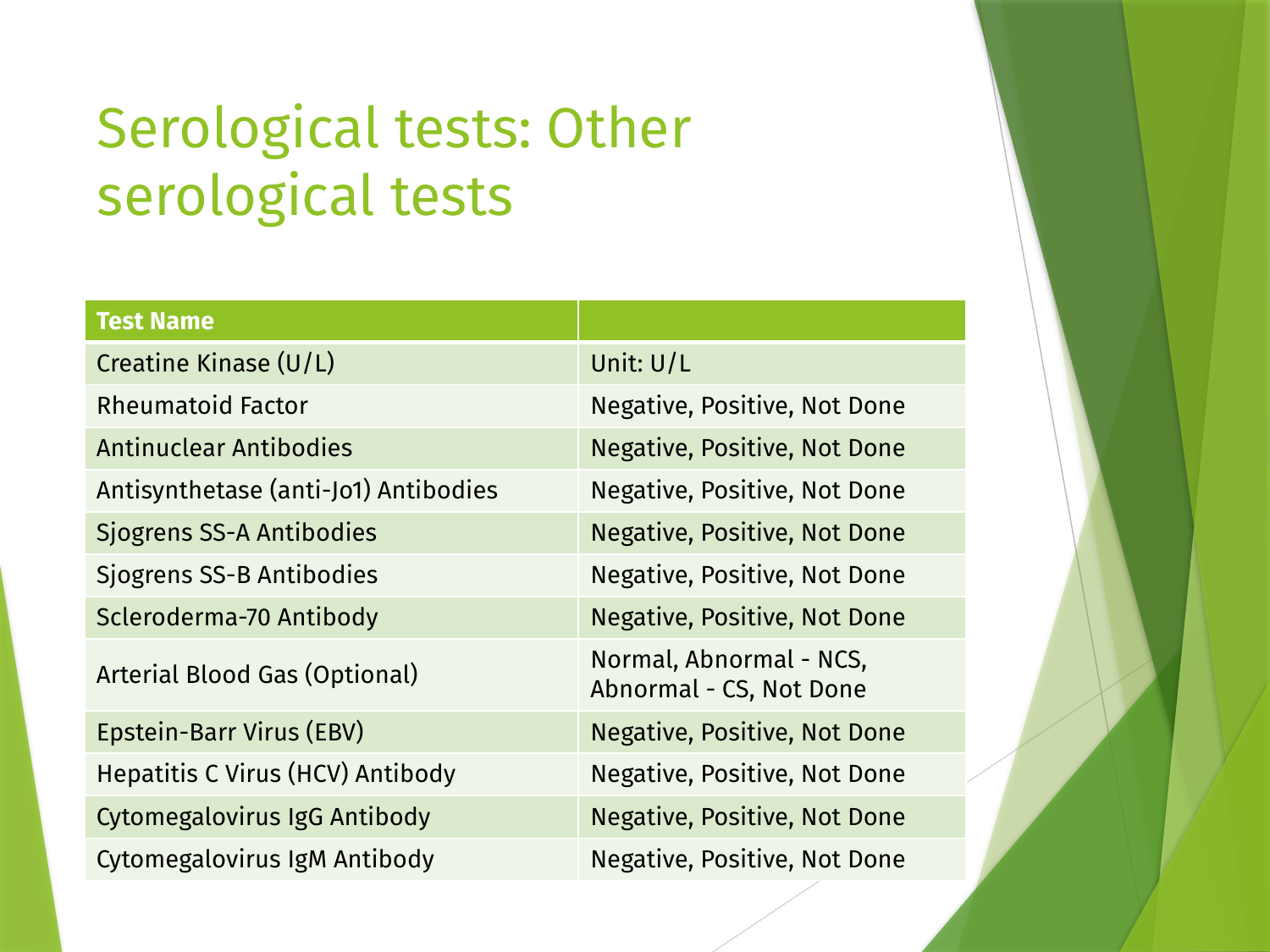

# Serological tests: Other serological tests
| Test Name |  |
| --- | --- |
| Creatine Kinase (U/L) | Unit: U/L |
| Rheumatoid Factor | Negative, Positive, Not Done |
| Antinuclear Antibodies | Negative, Positive, Not Done |
| Antisynthetase (anti-Jo1) Antibodies | Negative, Positive, Not Done |
| Sjogrens SS-A Antibodies | Negative, Positive, Not Done |
| Sjogrens SS-B Antibodies | Negative, Positive, Not Done |
| Scleroderma-70 Antibody | Negative, Positive, Not Done |
| Arterial Blood Gas (Optional) | Normal, Abnormal - NCS, Abnormal - CS, Not Done |
| Epstein-Barr Virus (EBV) | Negative, Positive, Not Done |
| Hepatitis C Virus (HCV) Antibody | Negative, Positive, Not Done |
| Cytomegalovirus IgG Antibody | Negative, Positive, Not Done |
| Cytomegalovirus IgM Antibody | Negative, Positive, Not Done |
10